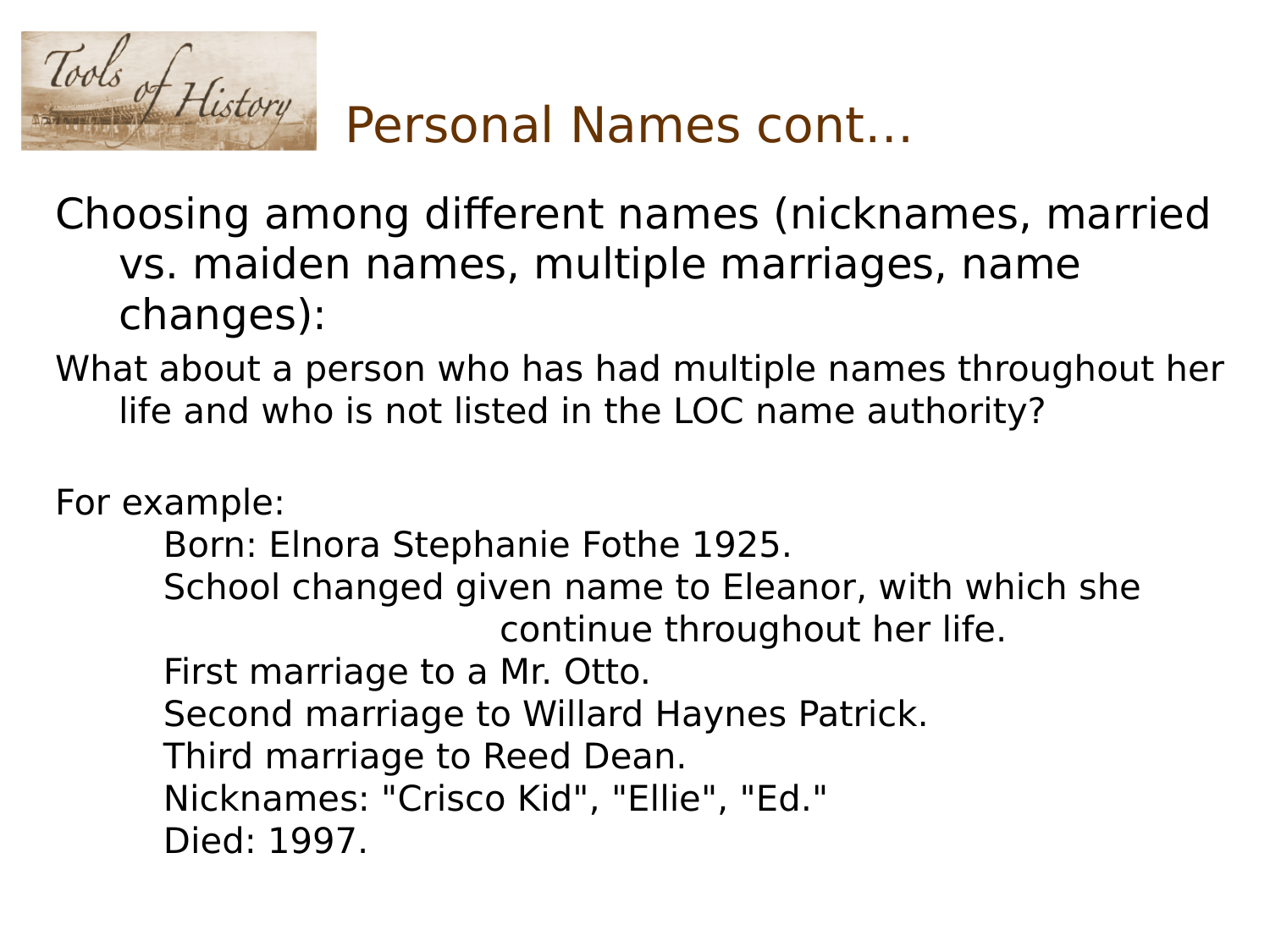

# Personal Names cont…
Choosing among different names (nicknames, married vs. maiden names, multiple marriages, name changes):
What about a person who has had multiple names throughout her life and who is not listed in the LOC name authority?
For example:
    Born: Elnora Stephanie Fothe 1925.
    School changed given name to Eleanor, with which she 			continue throughout her life.
    First marriage to a Mr. Otto.
    Second marriage to Willard Haynes Patrick.
    Third marriage to Reed Dean.
    Nicknames: "Crisco Kid", "Ellie", "Ed."
    Died: 1997.